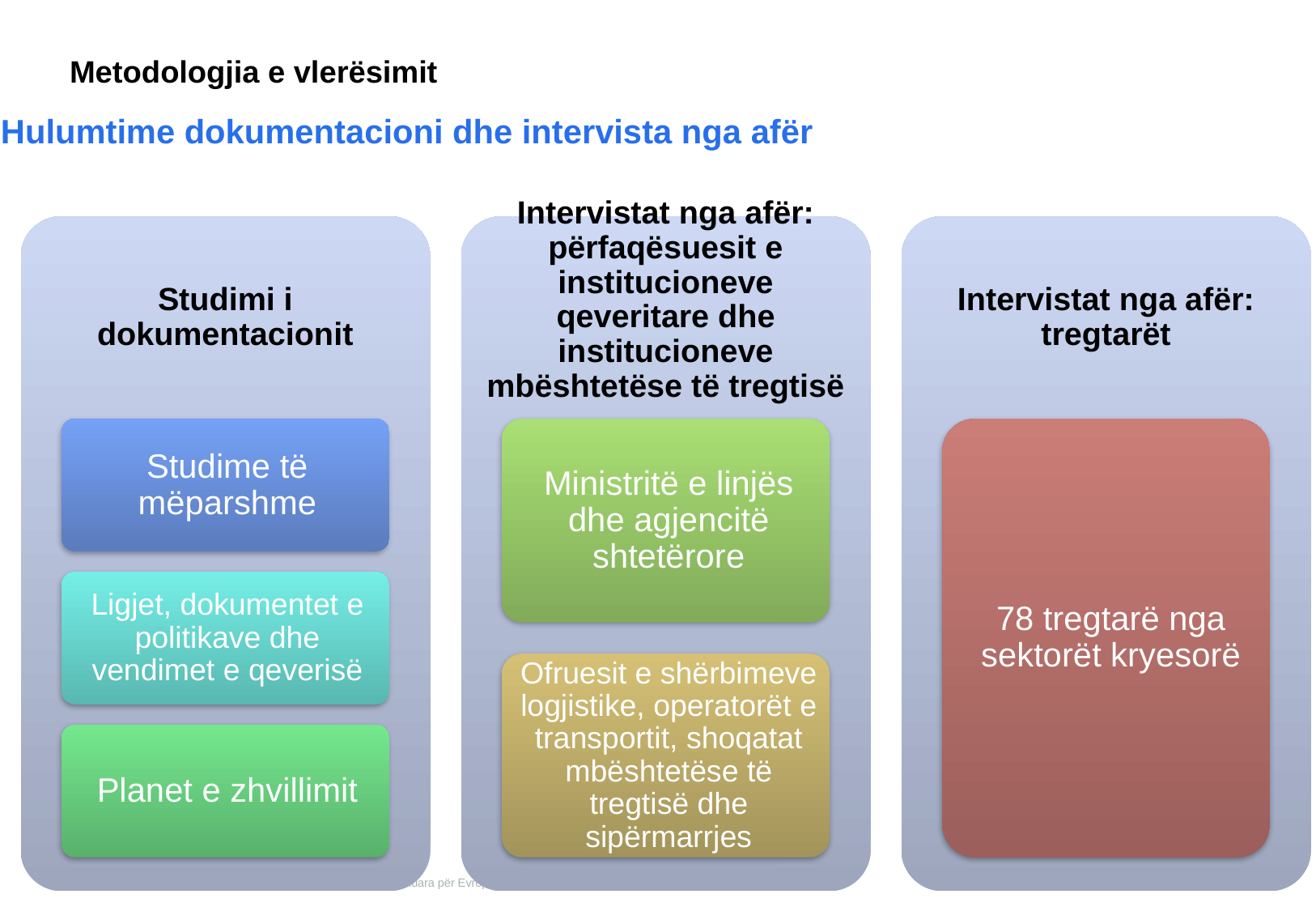

# Metodologjia e vlerësimit
Hulumtime dokumentacioni dhe intervista nga afër
Studimi i dokumentacionit
Studime të mëparshme
Ligjet, dokumentet e politikave dhe vendimet e qeverisë
Planet e zhvillimit
Intervistat nga afër: përfaqësuesit e institucioneve qeveritare dhe institucioneve mbështetëse të tregtisë
Ministritë e linjës dhe agjencitë shtetërore
Ofruesit e shërbimeve logjistike, operatorët e transportit, shoqatat mbështetëse të tregtisë dhe sipërmarrjes
Intervistat nga afër: tregtarët
78 tregtarë nga sektorët kryesorë
2